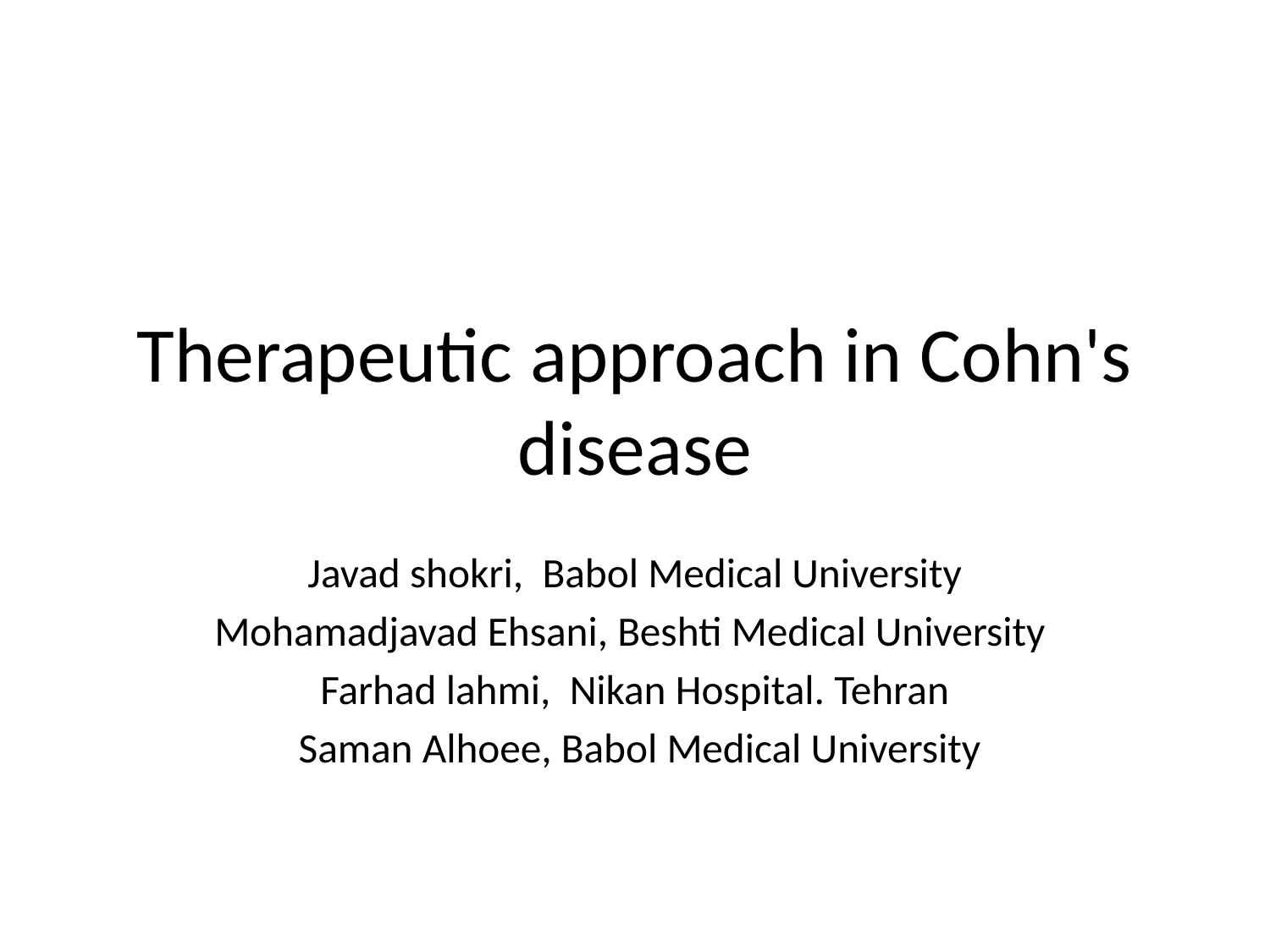

# Therapeutic approach in Cohn's disease
Javad shokri,  Babol Medical University
Mohamadjavad Ehsani, Beshti Medical University
Farhad lahmi,  Nikan Hospital. Tehran
 Saman Alhoee, Babol Medical University